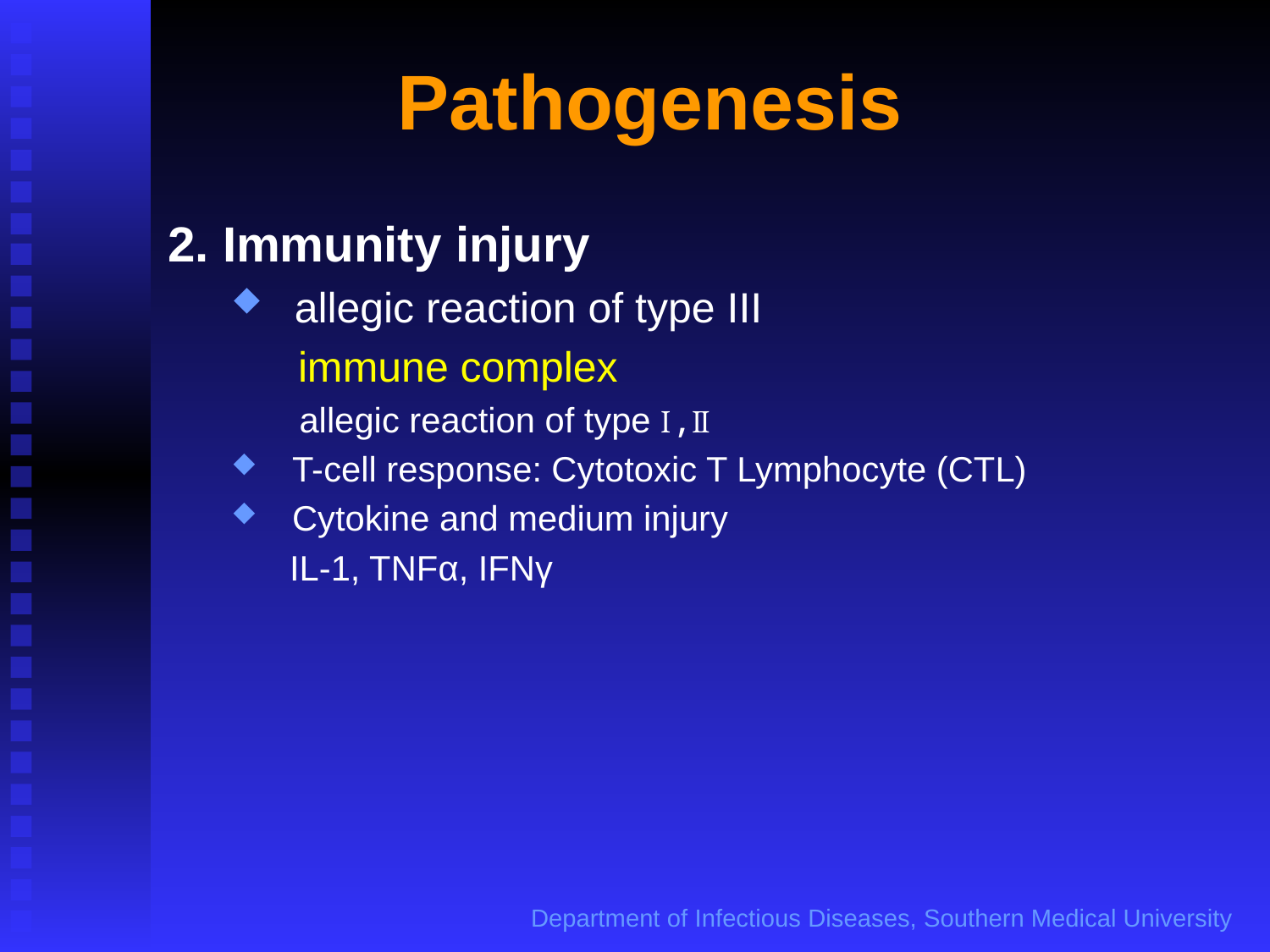

# Pathogenesis
2. Immunity injury
  allegic reaction of type III
           immune complex
       allegic reaction of type Ⅰ,Ⅱ
 T-cell response: Cytotoxic T Lymphocyte (CTL)
 Cytokine and medium injury
      IL-1, TNFα, IFNγ